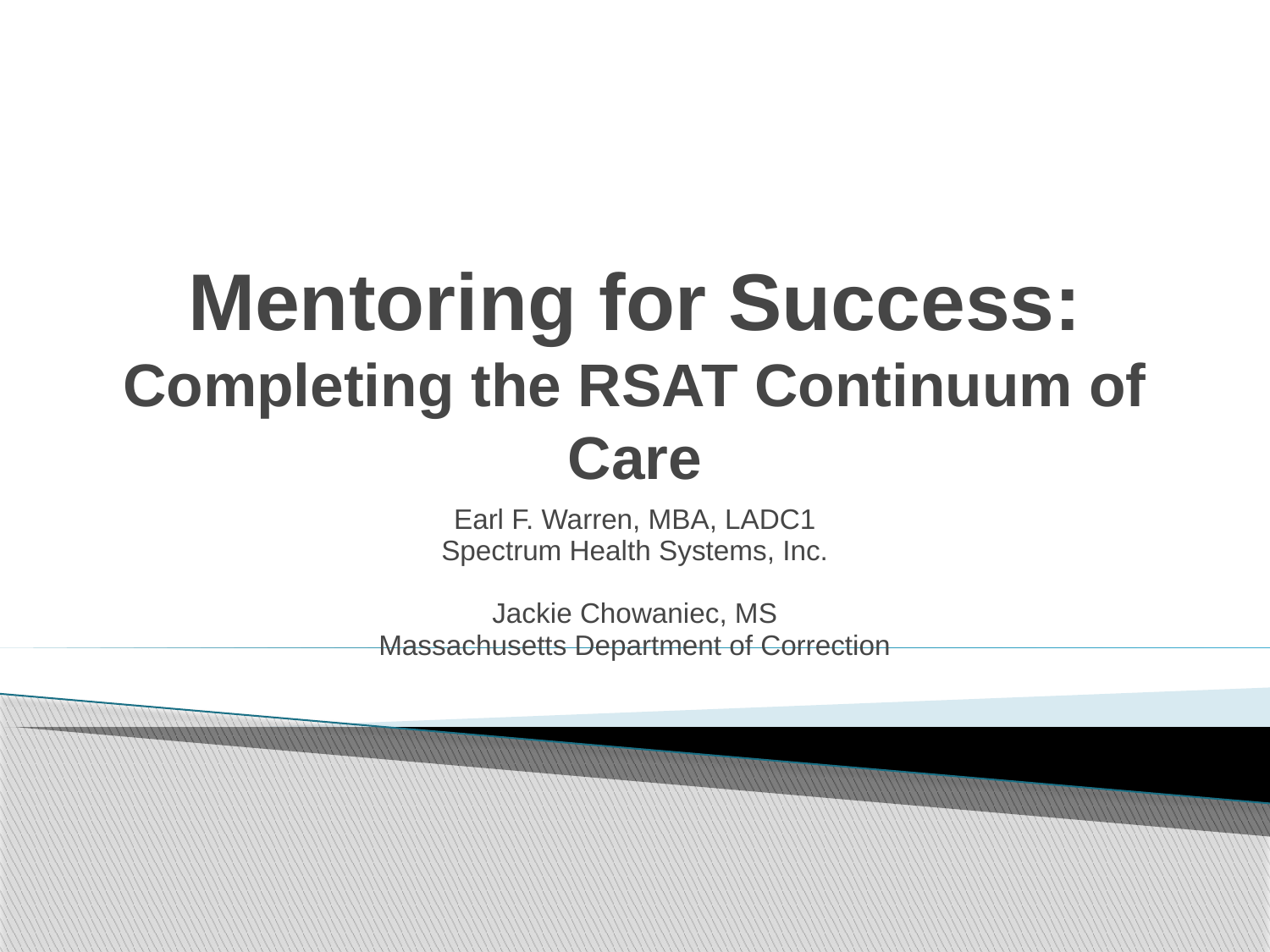

# Mentoring for Success: Completing the RSAT Continuum of Care
Earl F. Warren, MBA, LADC1
Spectrum Health Systems, Inc.

Jackie Chowaniec, MS
Massachusetts Department of Correction